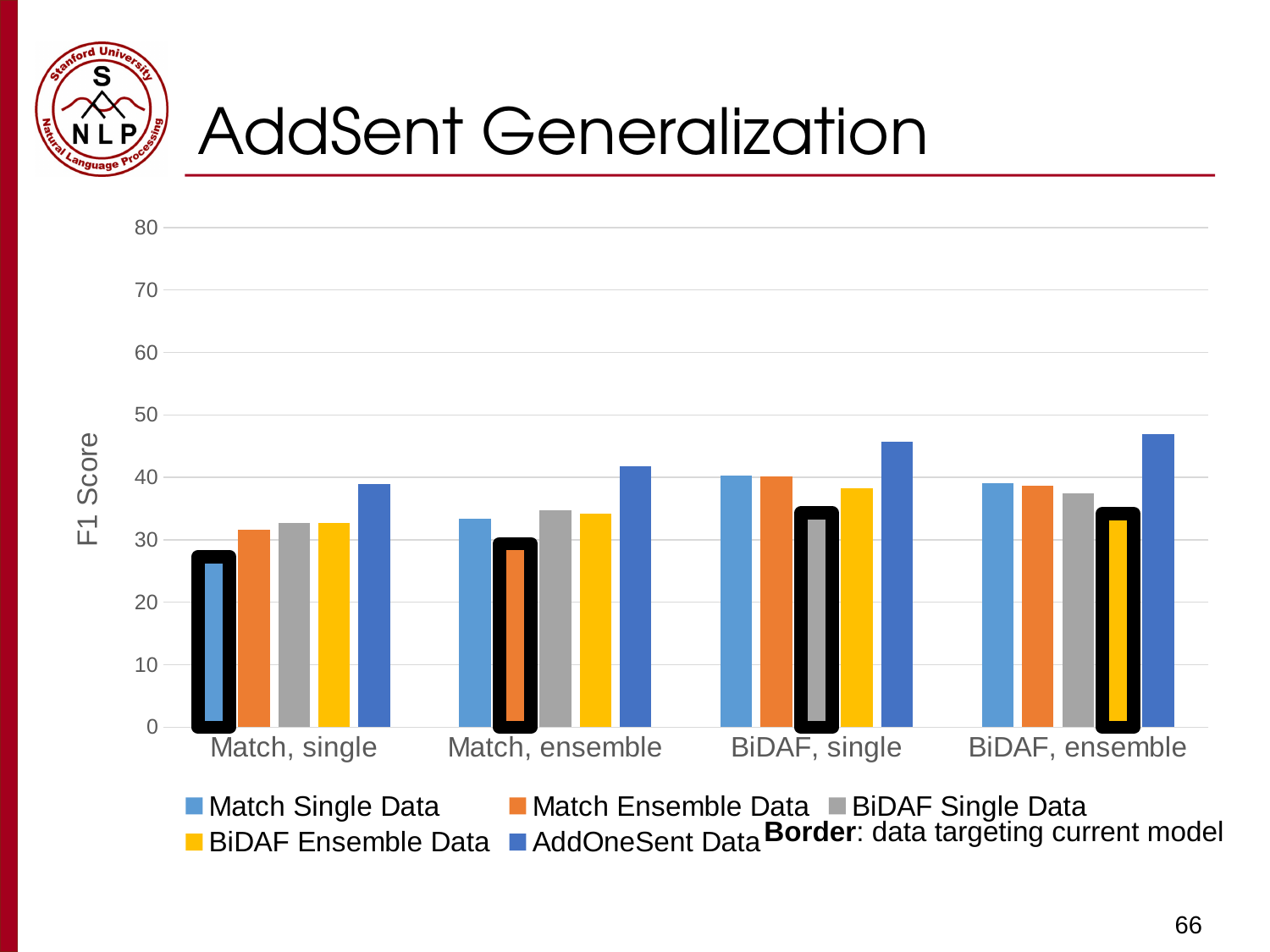

# AddSent Generalization

### Chart

| Category | Match Single Data | Match Ensemble Data | BiDAF Single Data | BiDAF Ensemble Data | AddOneSent Data |
|---|---|---|---|---|---|
| Match, single | 27.3 | 31.6 | 32.7 | 32.7 | 39.0 |
| Match, ensemble | 33.4 | 29.4 | 34.8 | 34.2 | 41.8 |
| BiDAF, single | 40.3 | 40.2 | 34.3 | 38.3 | 45.7 |
| BiDAF, ensemble | 39.1 | 38.7 | 37.4 | 34.2 | 46.9 |
Border: data targeting current model
66